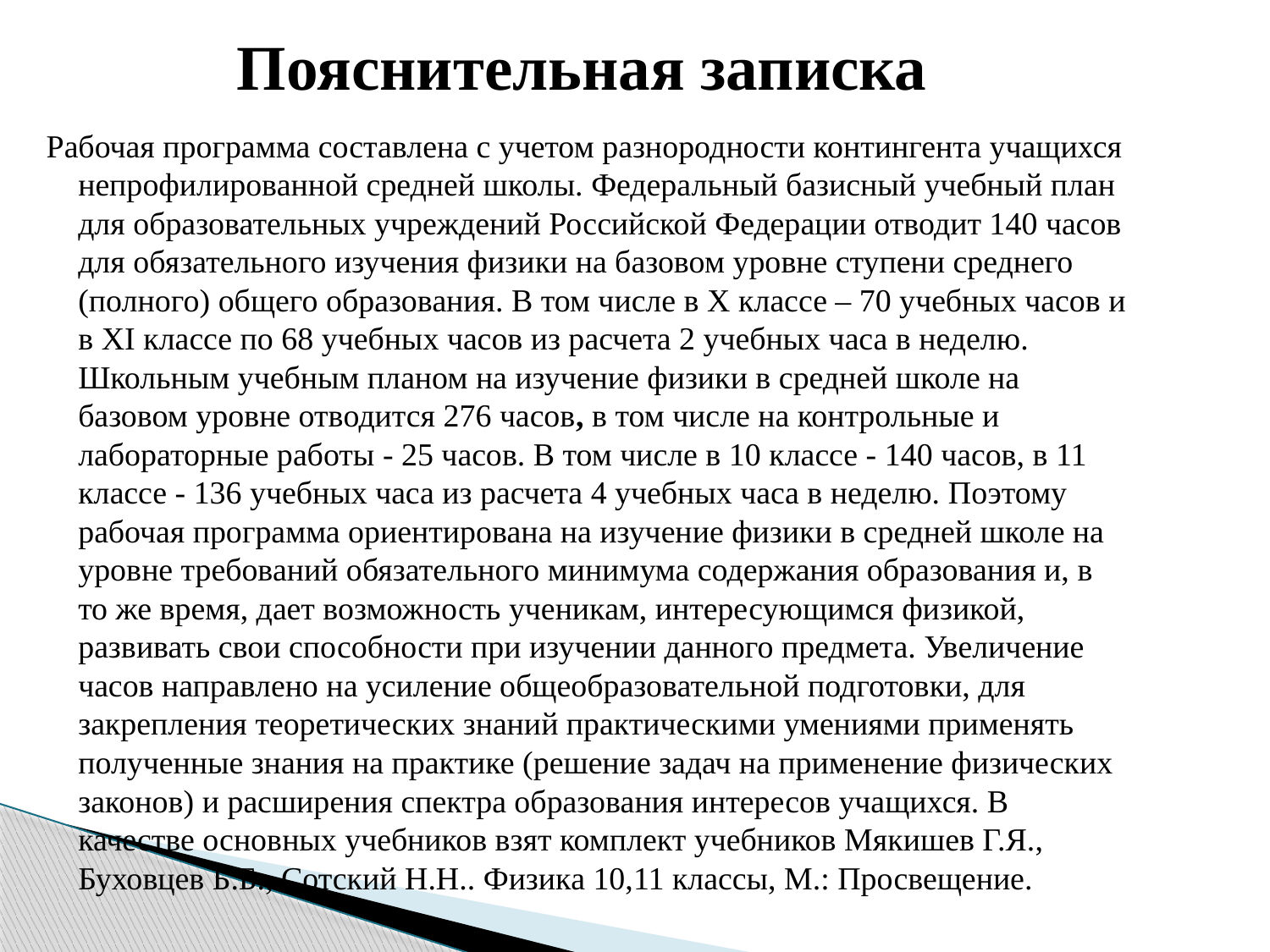

# Пояснительная записка
Рабочая программа составлена с учетом разнородности контингента учащихся непрофилированной средней школы. Федеральный базисный учебный план для образовательных учреждений Российской Федерации отводит 140 часов для обязательного изучения физики на базовом уровне ступени среднего (полного) общего образования. В том числе в X классе – 70 учебных часов и в XI классе по 68 учебных часов из расчета 2 учебных часа в неделю. Школьным учебным планом на изучение физики в средней школе на базовом уровне отводится 276 часов, в том числе на контрольные и лабораторные работы - 25 часов. В том числе в 10 классе - 140 часов, в 11 классе - 136 учебных часа из расчета 4 учебных часа в неделю. Поэтому рабочая программа ориентирована на изучение физики в средней школе на уровне требований обязательного минимума содержания образования и, в то же время, дает возможность ученикам, интересующимся физикой, развивать свои способности при изучении данного предмета. Увеличение часов направлено на усиление общеобразовательной подготовки, для закрепления теоретических знаний практическими умениями применять полученные знания на практике (решение задач на применение физических законов) и расширения спектра образования интересов учащихся. В качестве основных учебников взят комплект учебников Мякишев Г.Я., Буховцев Б.Б., Сотский Н.Н.. Физика 10,11 классы, М.: Просвещение.